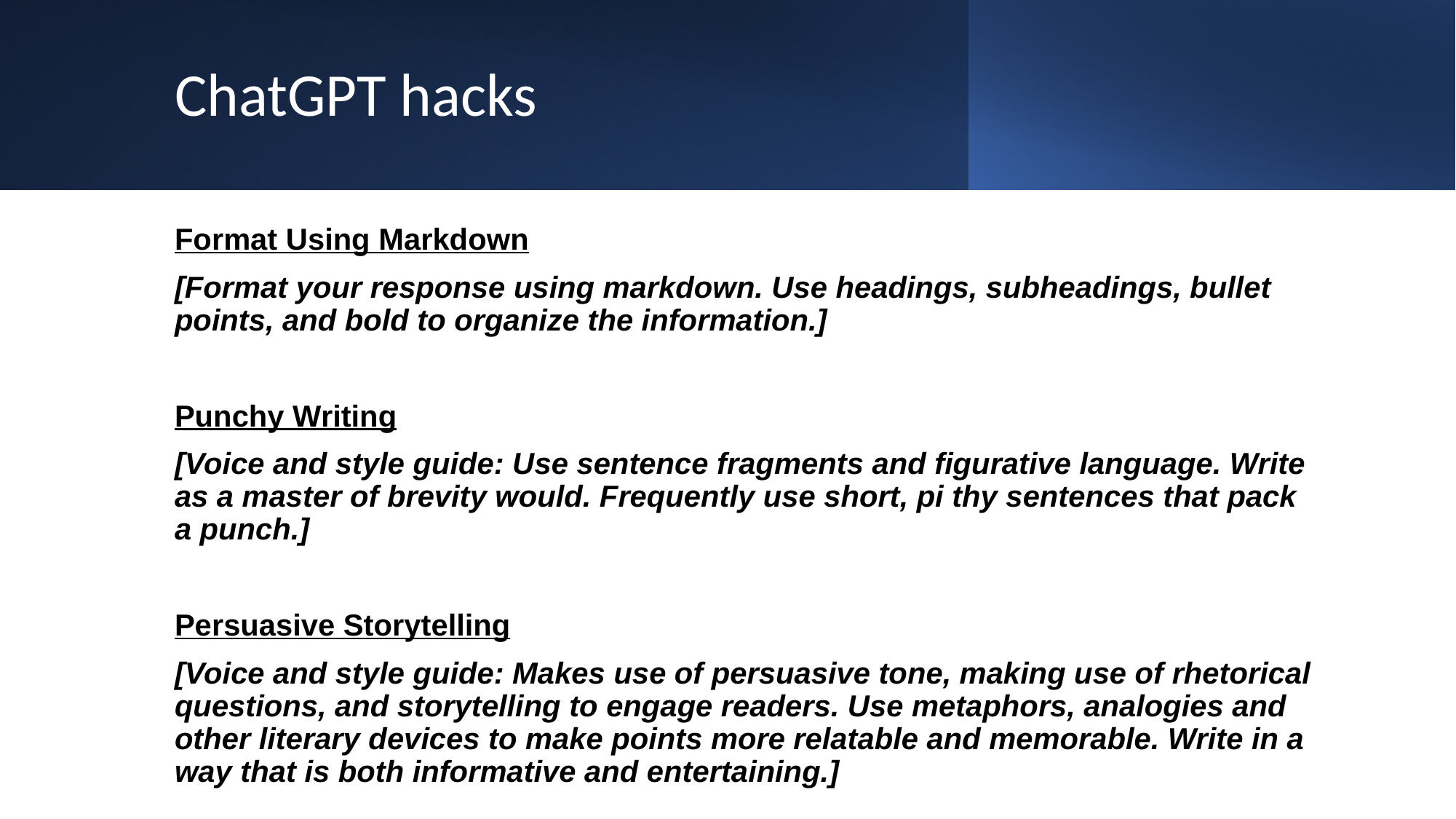

# ChatGPT hacks
Format Using Markdown
[Format your response using markdown. Use headings, subheadings, bullet points, and bold to organize the information.]

Punchy Writing
[Voice and style guide: Use sentence fragments and figurative language. Write as a master of brevity would. Frequently use short, pi thy sentences that pack a punch.]

Persuasive Storytelling
[Voice and style guide: Makes use of persuasive tone, making use of rhetorical questions, and storytelling to engage readers. Use metaphors, analogies and other literary devices to make points more relatable and memorable. Write in a way that is both informative and entertaining.]